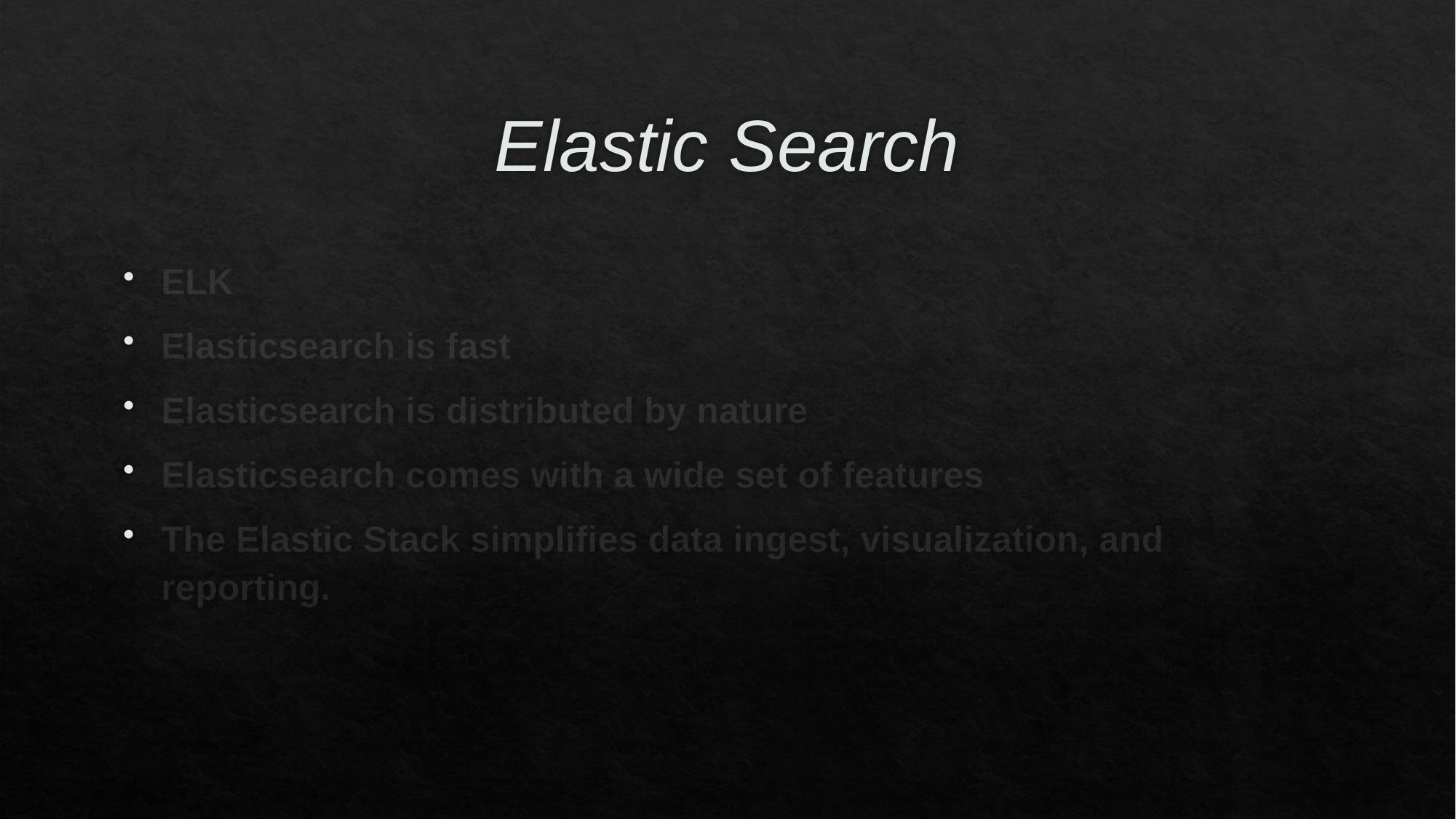

# Elastic Search
ELK
Elasticsearch is fast
Elasticsearch is distributed by nature
Elasticsearch comes with a wide set of features
The Elastic Stack simplifies data ingest, visualization, and reporting.